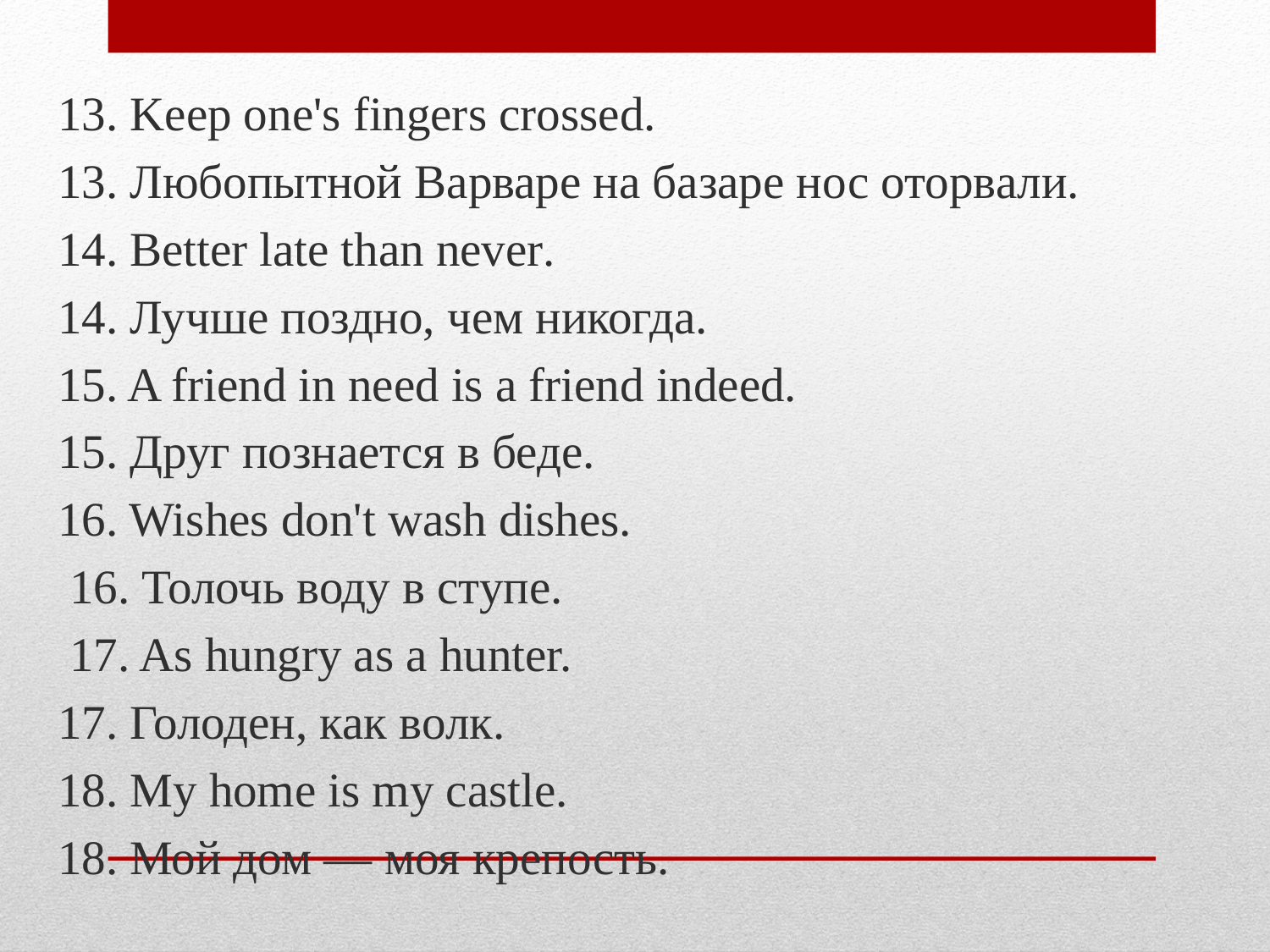

13. Keep one's fingers crossed.
13. Любопытной Варваре на базаре нос оторвали.
14. Better late than never.
14. Лучше поздно, чем никогда.
15. A friend in need is a friend indeed.
15. Друг познается в беде.
16. Wishes don't wash dishes.
 16. Толочь воду в ступе.
 17. As hungry as a hunter.
17. Голоден, как волк.
18. My home is my castle.
18. Мой дом — моя крепость.

#